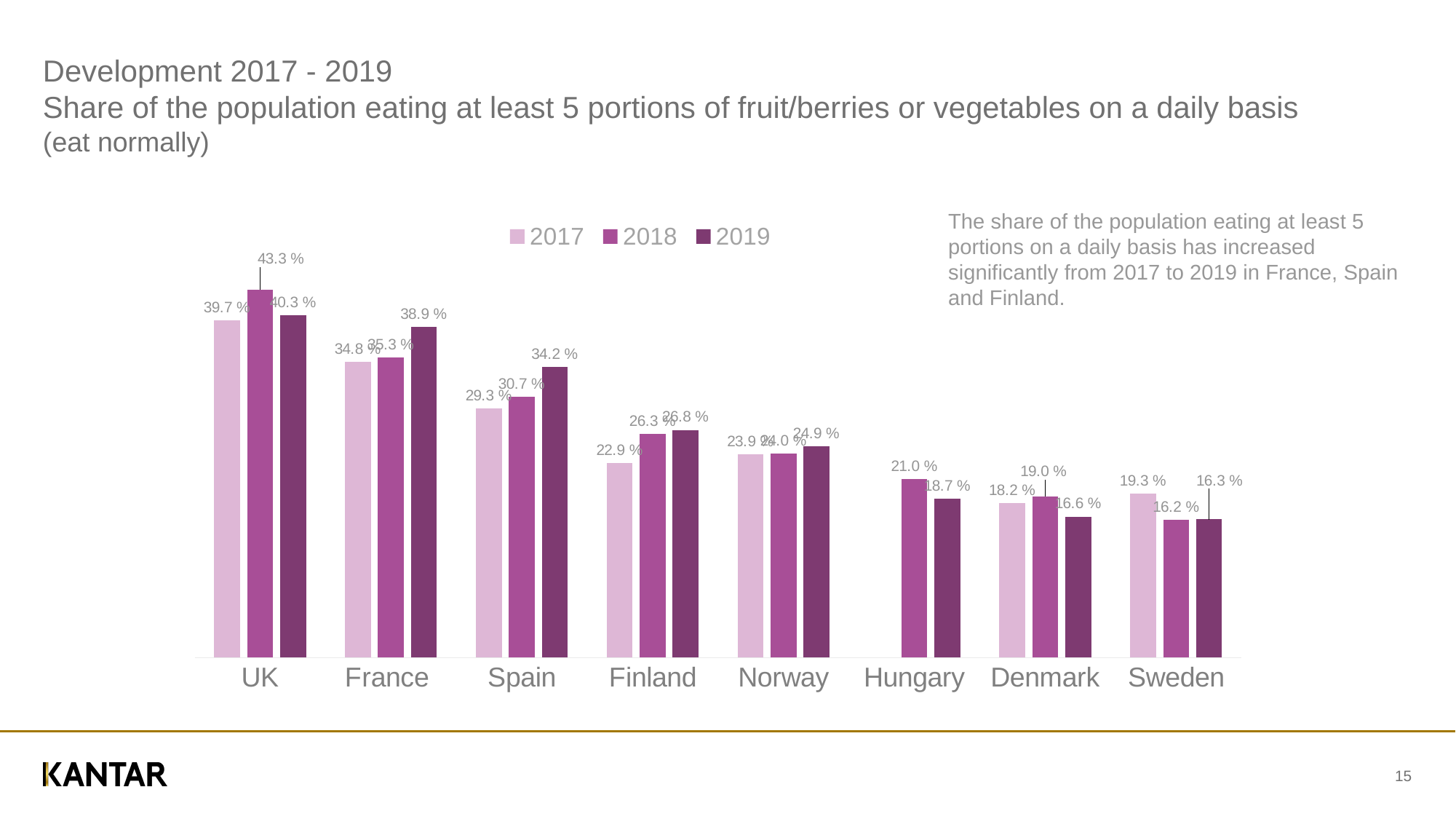

# Development 2017 - 2019 Share of the population eating at least 5 portions of fruit/berries or vegetables on a daily basis (eat normally)

### Chart

| Category | 2017 | 2018 | 2019 |
|---|---|---|---|
| UK | 0.397 | 0.433 | 0.403 |
| France  | 0.348 | 0.353 | 0.389 |
| Spain | 0.293 | 0.307 | 0.342 |
| Finland | 0.229 | 0.263 | 0.268 |
| Norway | 0.239 | 0.24 | 0.249 |
| Hungary | None | 0.21 | 0.187 |
| Denmark | 0.182 | 0.19 | 0.166 |
| Sweden | 0.193 | 0.162 | 0.163 |
The share of the population eating at least 5 portions on a daily basis has increased significantly from 2017 to 2019 in France, Spain and Finland.

15